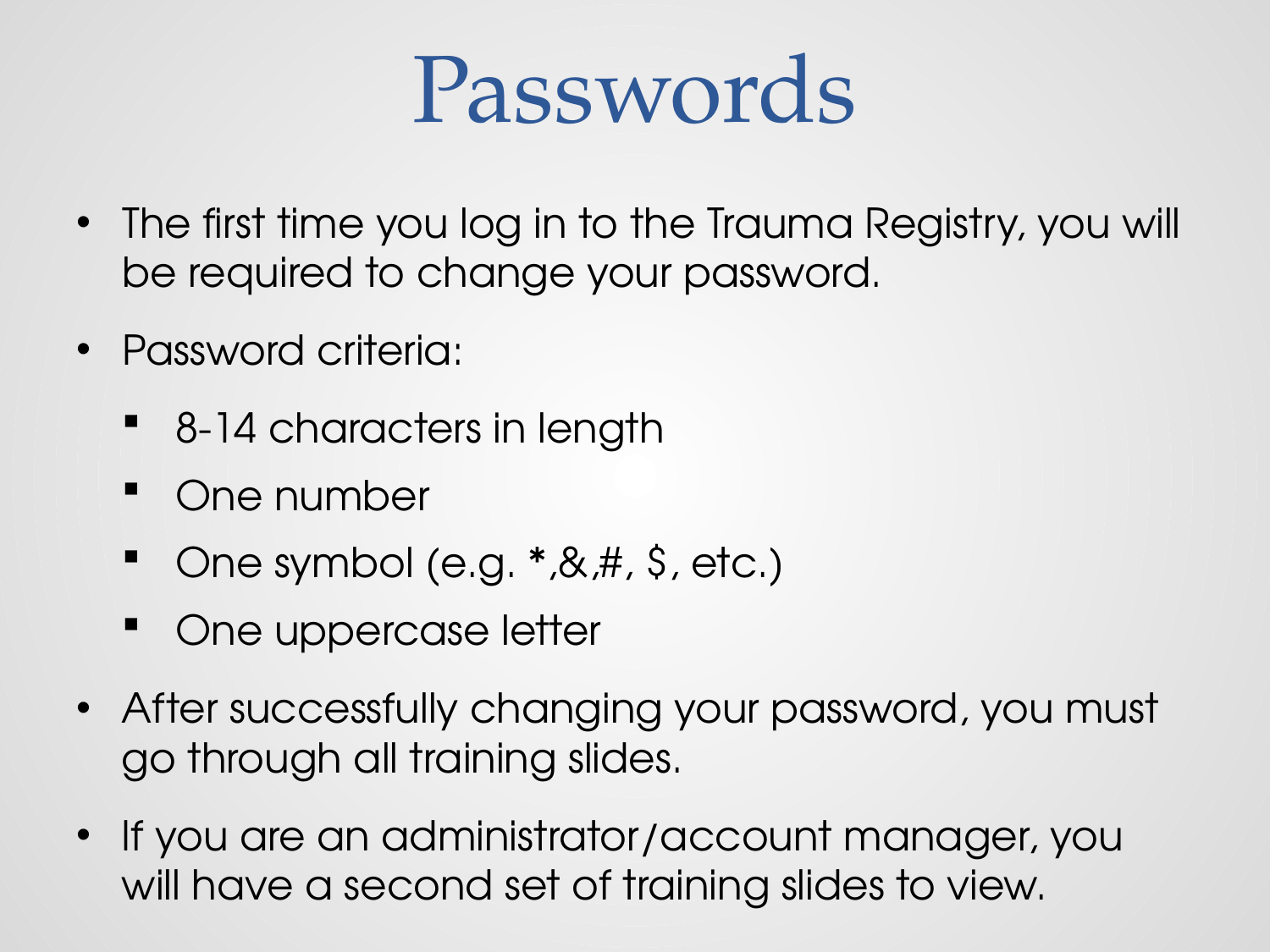

# Passwords
The first time you log in to the Trauma Registry, you will be required to change your password.
Password criteria:
8-14 characters in length
One number
One symbol (e.g. *,&,#, $, etc.)
One uppercase letter
After successfully changing your password, you must go through all training slides.
If you are an administrator/account manager, you will have a second set of training slides to view.